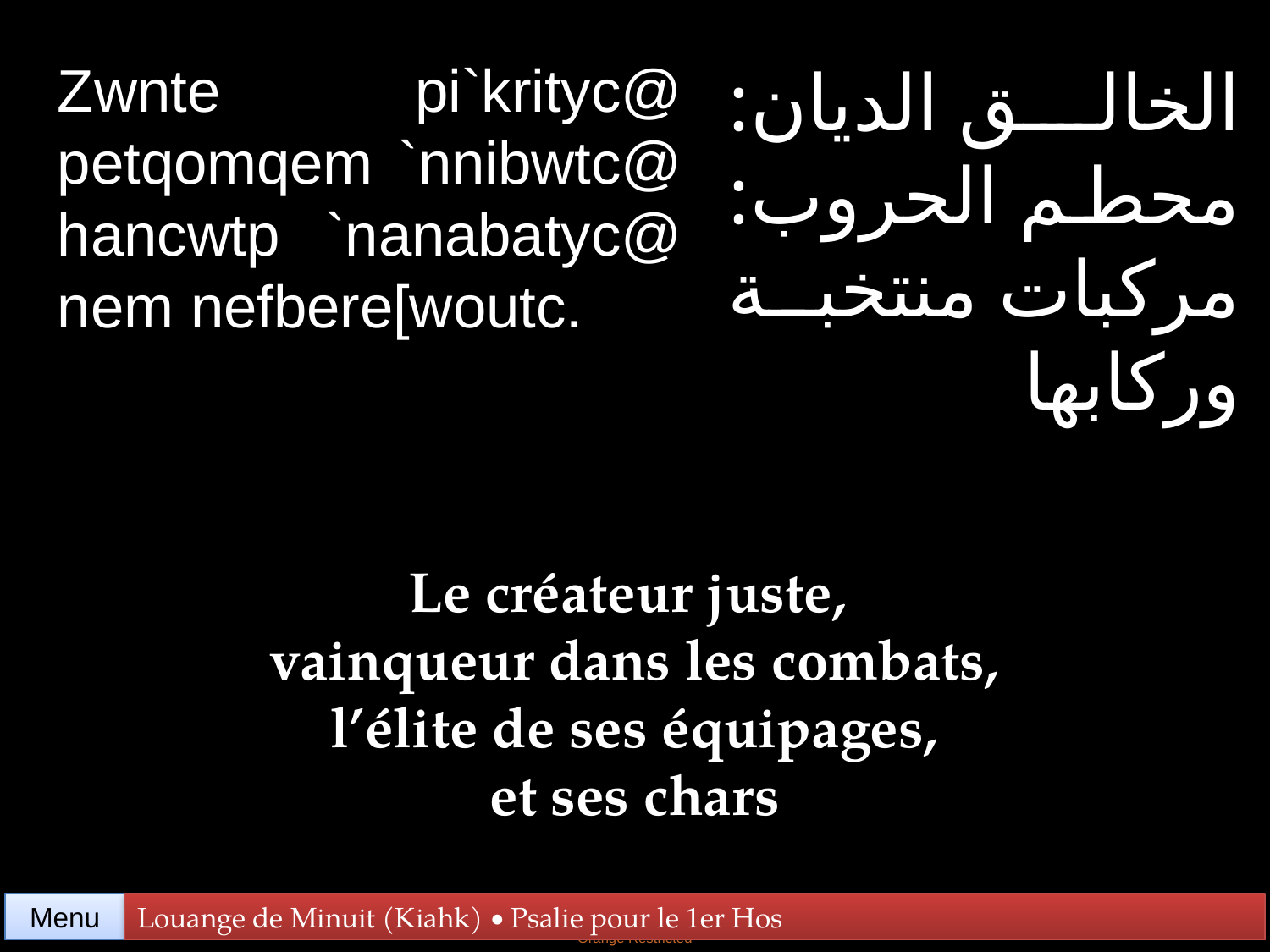

Zwnte pi`krityc@ petqomqem `nnibwtc@ hancwtp `nanabatyc@ nem nefbere[woutc.
الخالق الديان: محطم الحروب: مركبات منتخبة وركابها
Le créateur juste,
vainqueur dans les combats,
 l’élite de ses équipages,
et ses chars
Menu
Louange de Minuit (Kiahk) • Psalie pour le 1er Hos